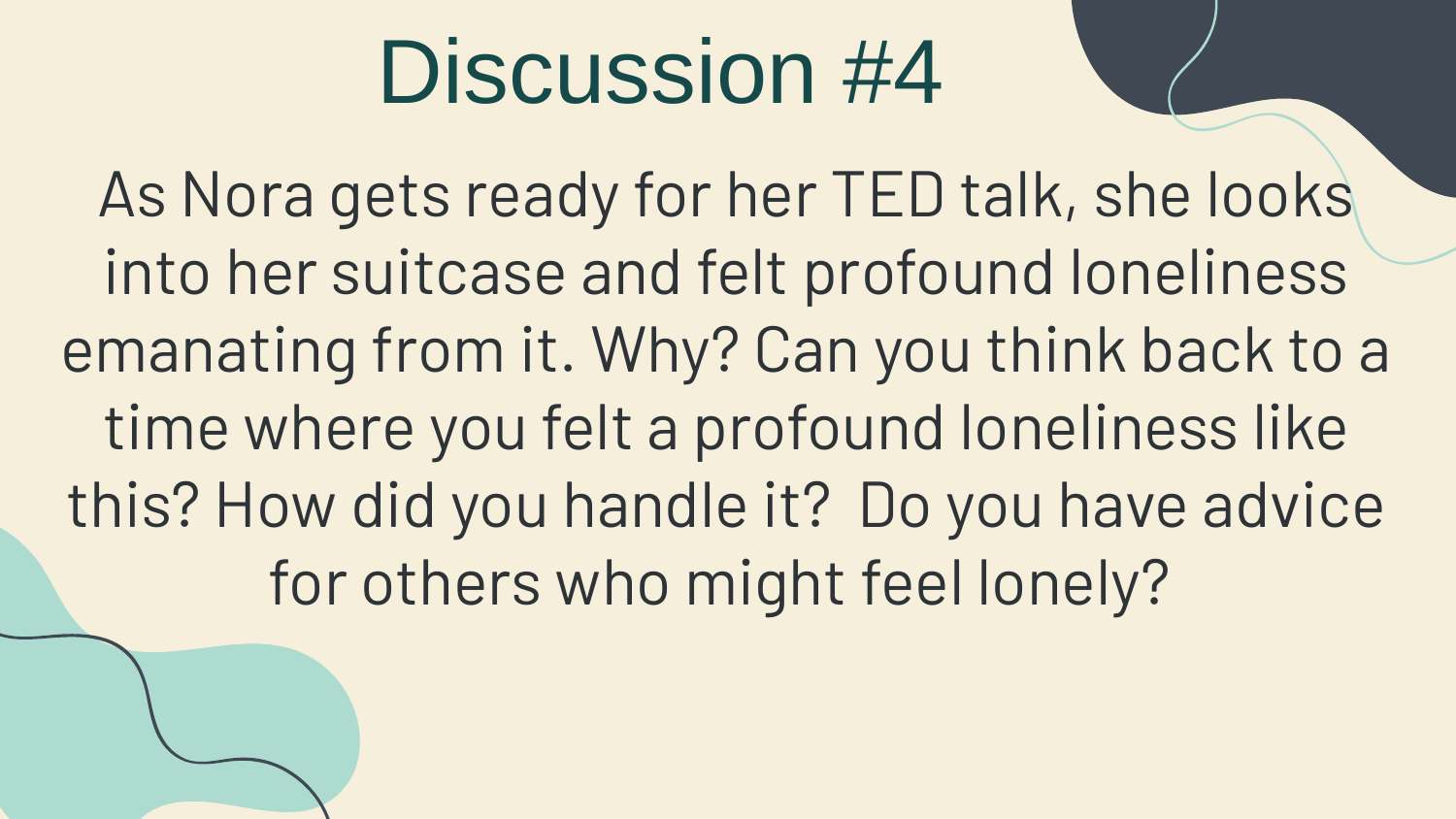

# Discussion #4
As Nora gets ready for her TED talk, she looks into her suitcase and felt profound loneliness emanating from it. Why? Can you think back to a time where you felt a profound loneliness like this? How did you handle it?  Do you have advice for others who might feel lonely?